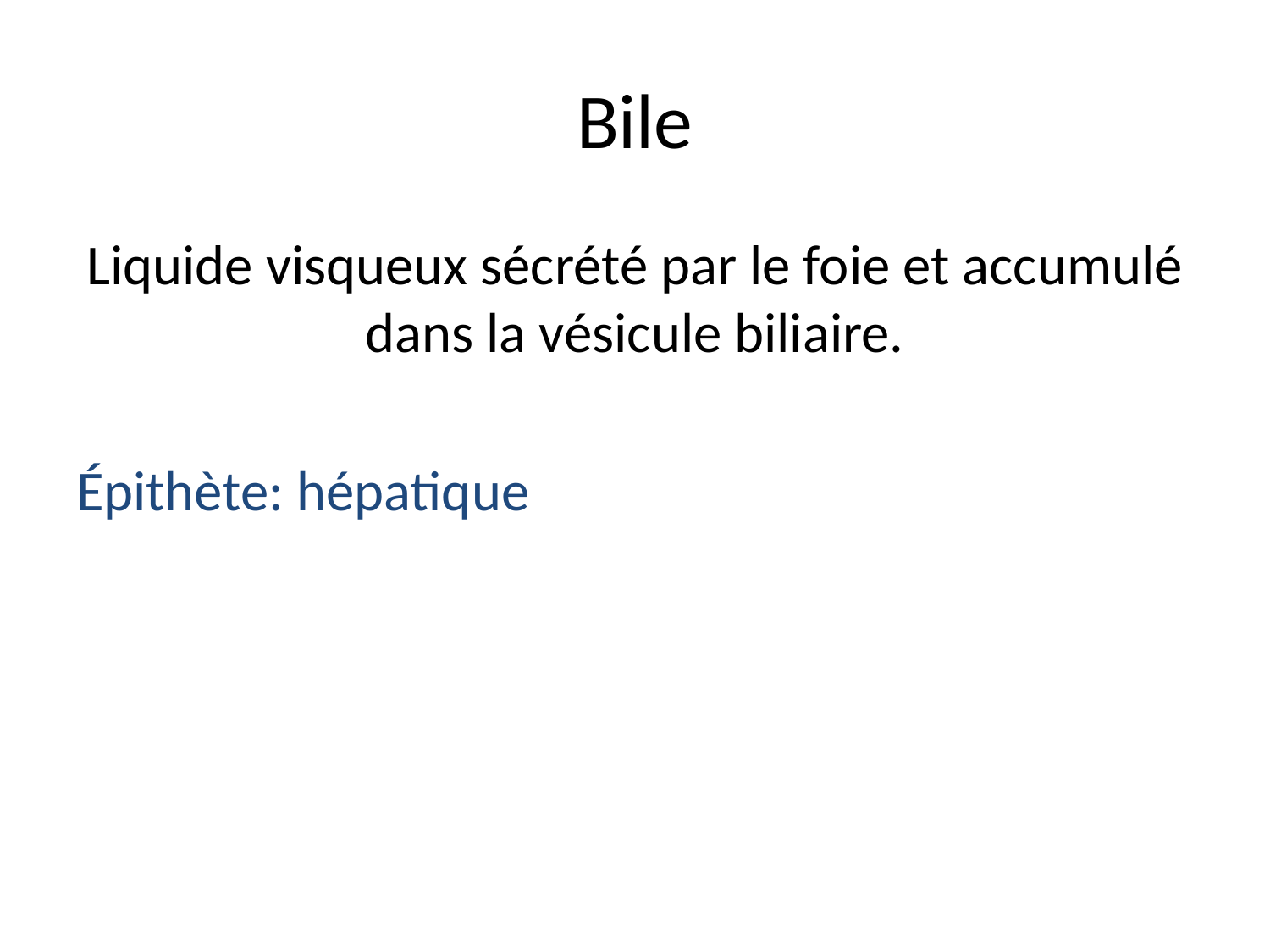

# Bile
Liquide visqueux sécrété par le foie et accumulé dans la vésicule biliaire.

Épithète: hépatique